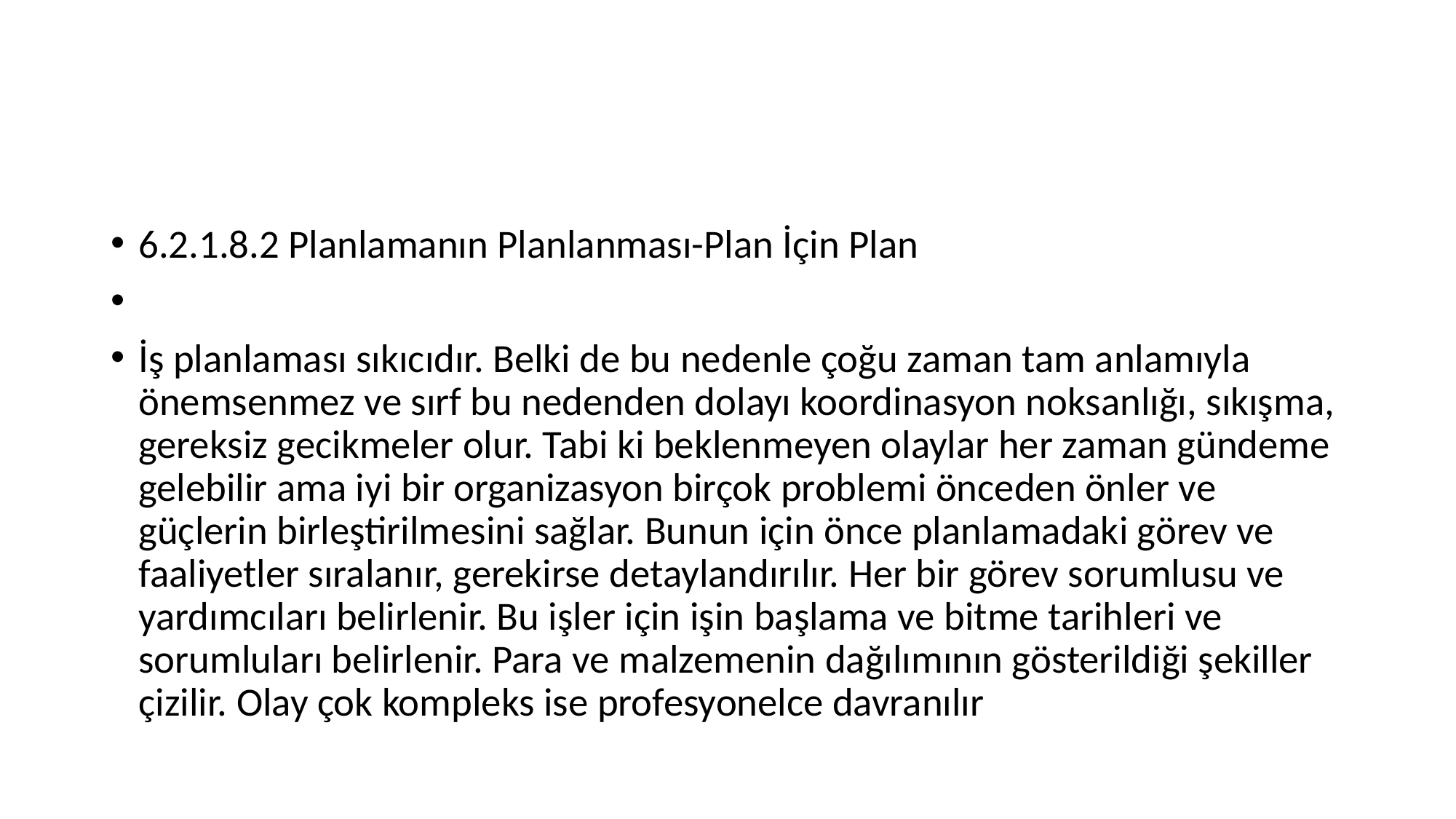

#
6.2.1.8.2 Planlamanın Planlanması-Plan İçin Plan

İş planlaması sıkıcıdır. Belki de bu nedenle çoğu zaman tam anlamıyla önemsenmez ve sırf bu nedenden dolayı koordinasyon noksanlığı, sıkışma, gereksiz gecikmeler olur. Tabi ki beklenmeyen olaylar her zaman gündeme gelebilir ama iyi bir organizasyon birçok problemi önceden önler ve güçlerin birleştirilmesini sağlar. Bunun için önce planlamadaki görev ve faaliyetler sıralanır, gerekirse detaylandırılır. Her bir görev sorumlusu ve yardımcıları belirlenir. Bu işler için işin başlama ve bitme tarihleri ve sorumluları belirlenir. Para ve malzemenin dağılımının gösterildiği şekiller çizilir. Olay çok kompleks ise profesyonelce davranılır